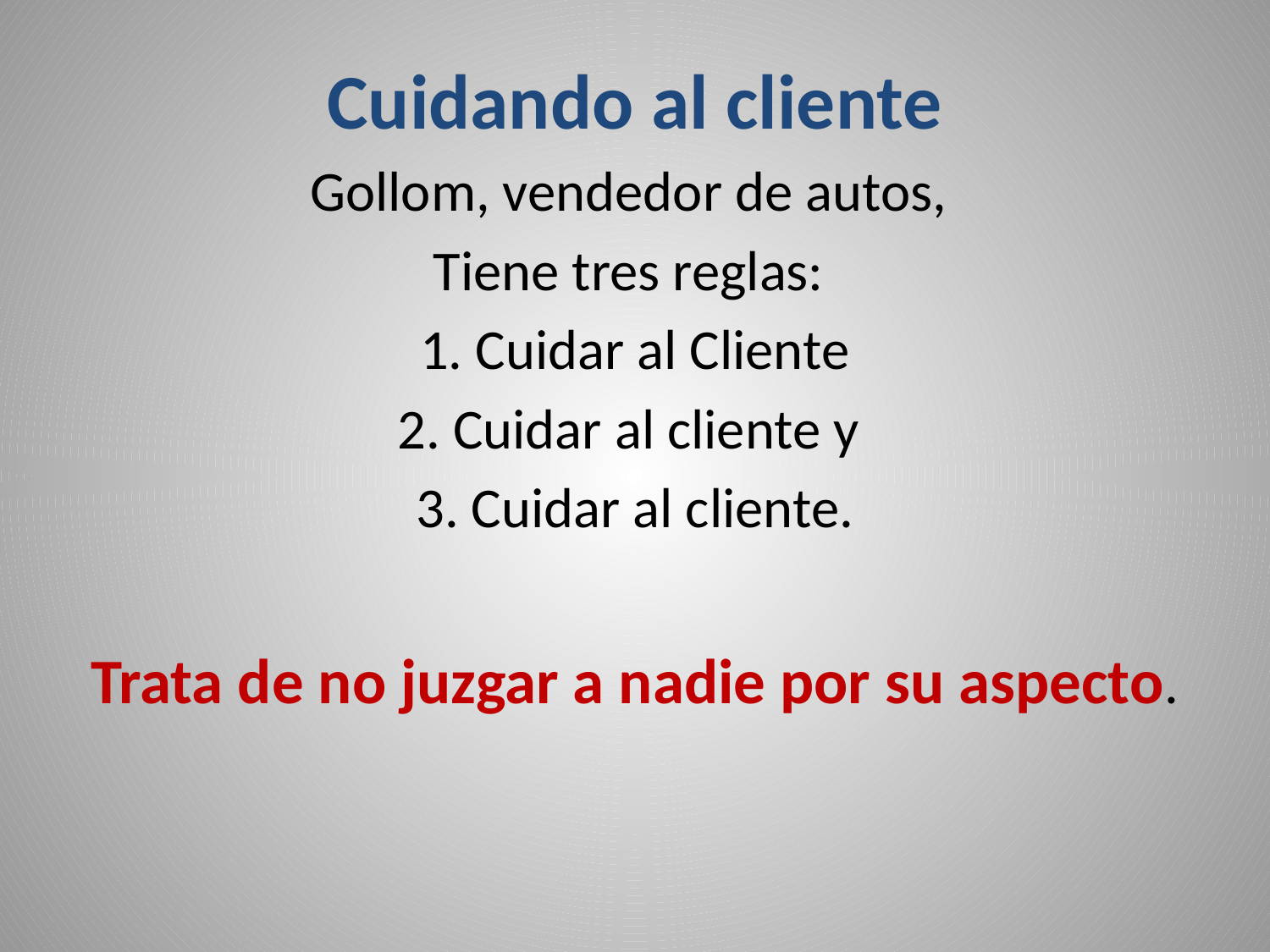

# Cuidando al cliente
Gollom, vendedor de autos,
Tiene tres reglas:
1. Cuidar al Cliente
2. Cuidar al cliente y
3. Cuidar al cliente.

Trata de no juzgar a nadie por su aspecto.